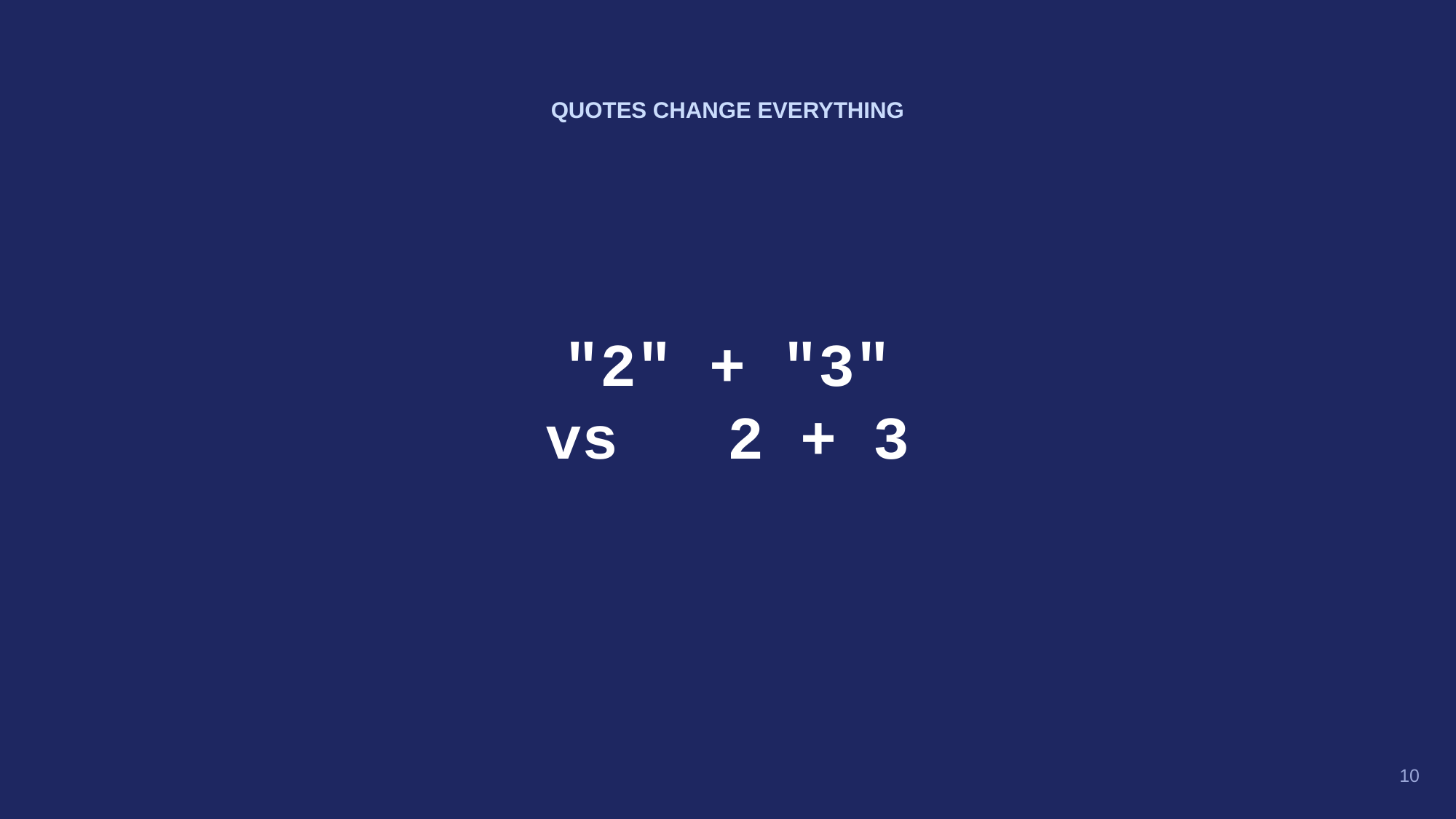

QUOTES CHANGE EVERYTHING
"2" + "3"
vs   2 + 3
10